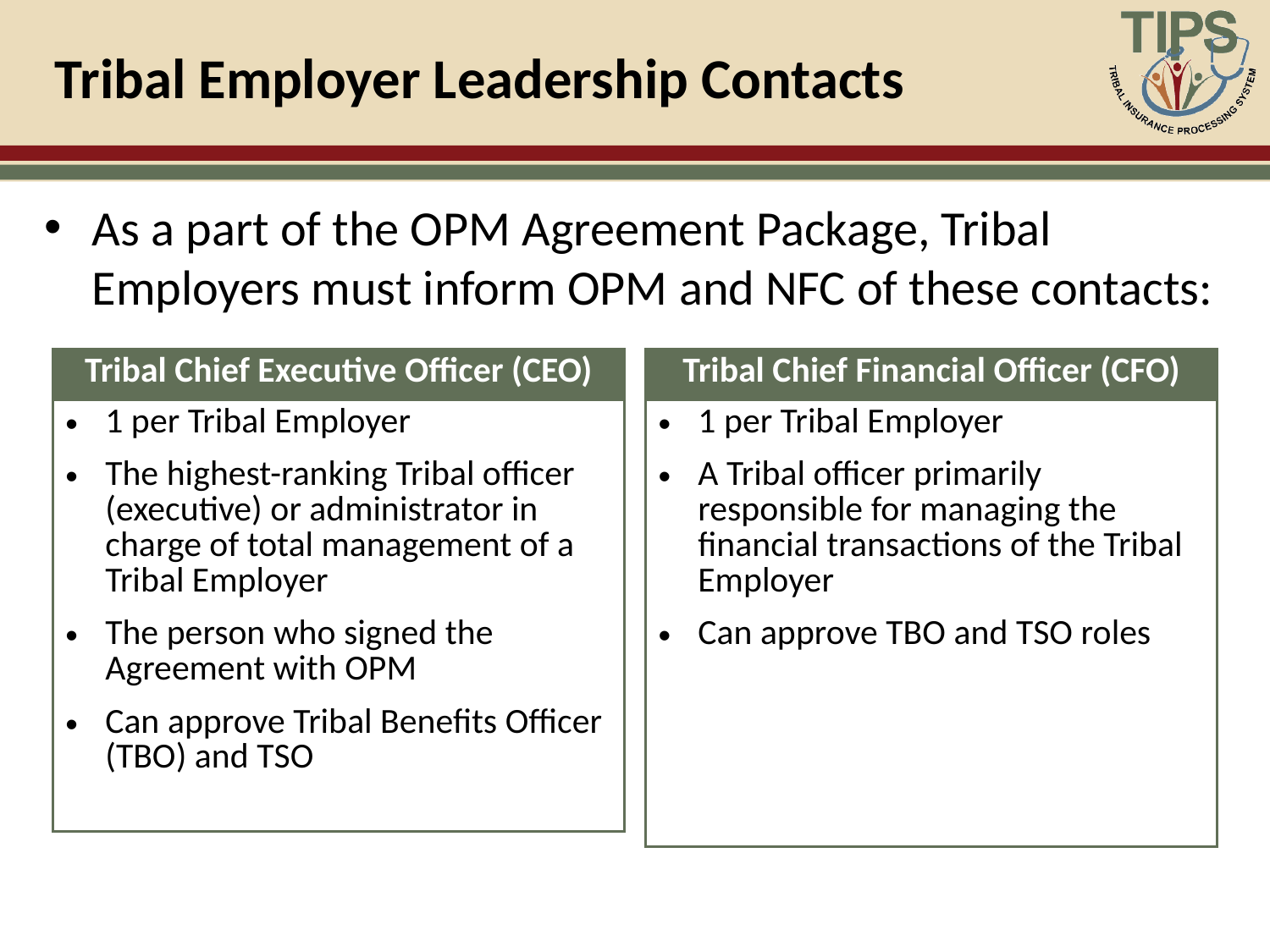

# Tribal Employer Leadership Contacts
As a part of the OPM Agreement Package, Tribal Employers must inform OPM and NFC of these contacts:
| Tribal Chief Executive Officer (CEO) |
| --- |
| 1 per Tribal Employer The highest-ranking Tribal officer (executive) or administrator in charge of total management of a Tribal Employer The person who signed the Agreement with OPM Can approve Tribal Benefits Officer (TBO) and TSO |
| Tribal Chief Financial Officer (CFO) |
| --- |
| 1 per Tribal Employer A Tribal officer primarily responsible for managing the financial transactions of the Tribal Employer Can approve TBO and TSO roles |